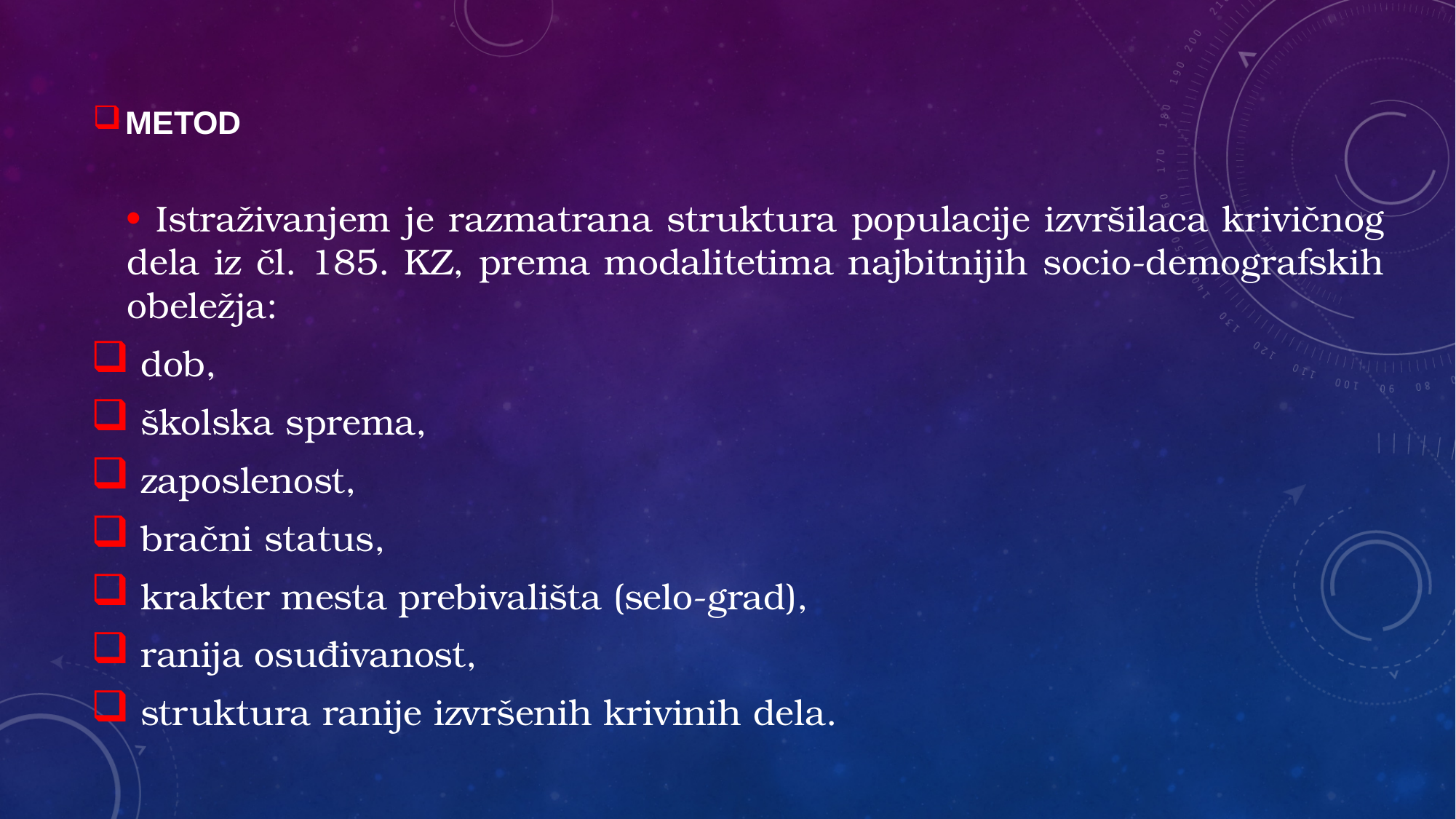

# Metod
 Istraživanjem je razmatrana struktura populacije izvršilaca krivičnog dela iz čl. 185. KZ, prema modalitetima najbitnijih socio-demografskih obeležja:
 dob,
 školska sprema,
 zaposlenost,
 bračni status,
 krakter mesta prebivališta (selo-grad),
 ranija osuđivanost,
 struktura ranije izvršenih krivinih dela.